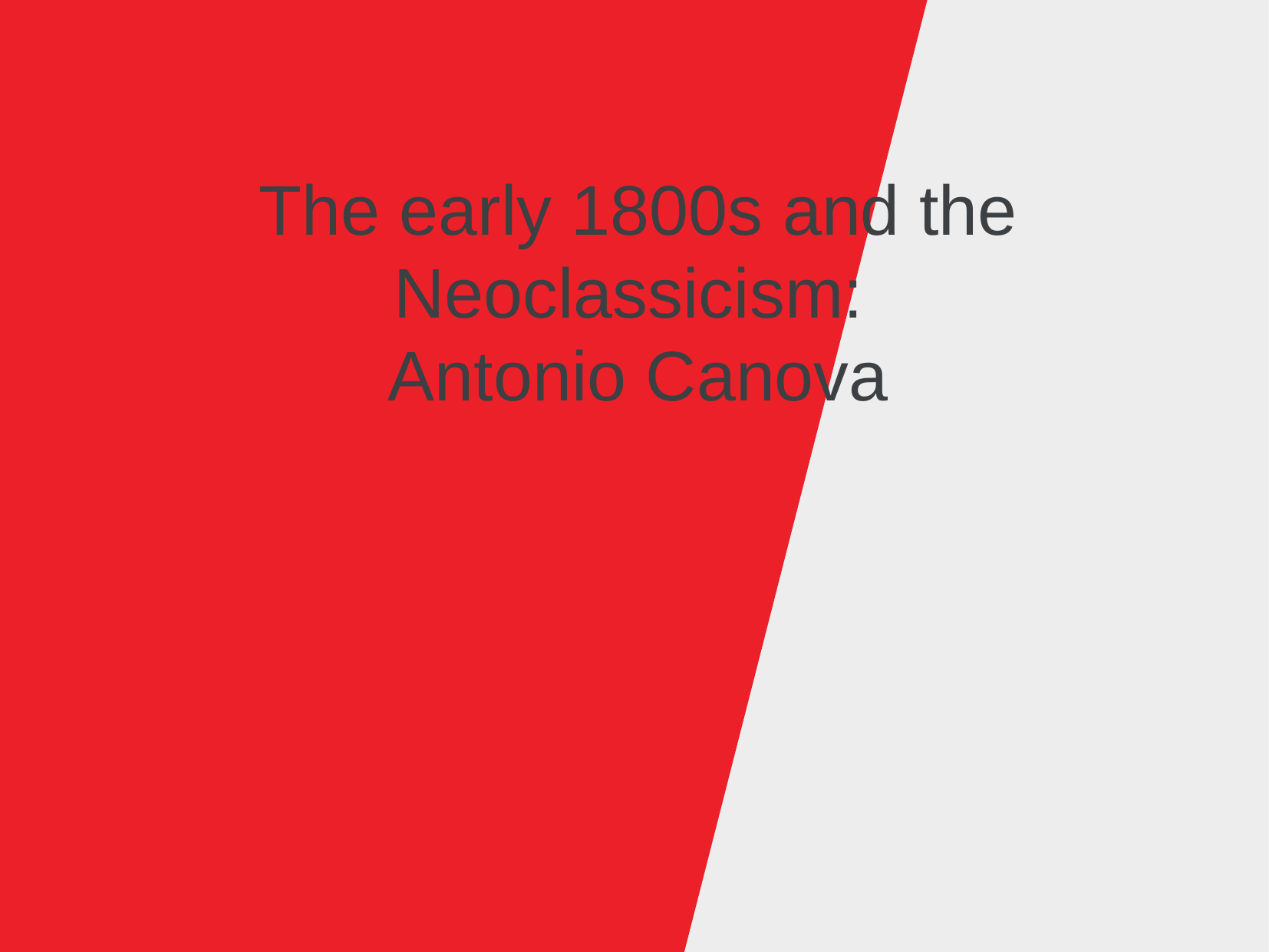

# The early 1800s and the Neoclassicism: Antonio Canova